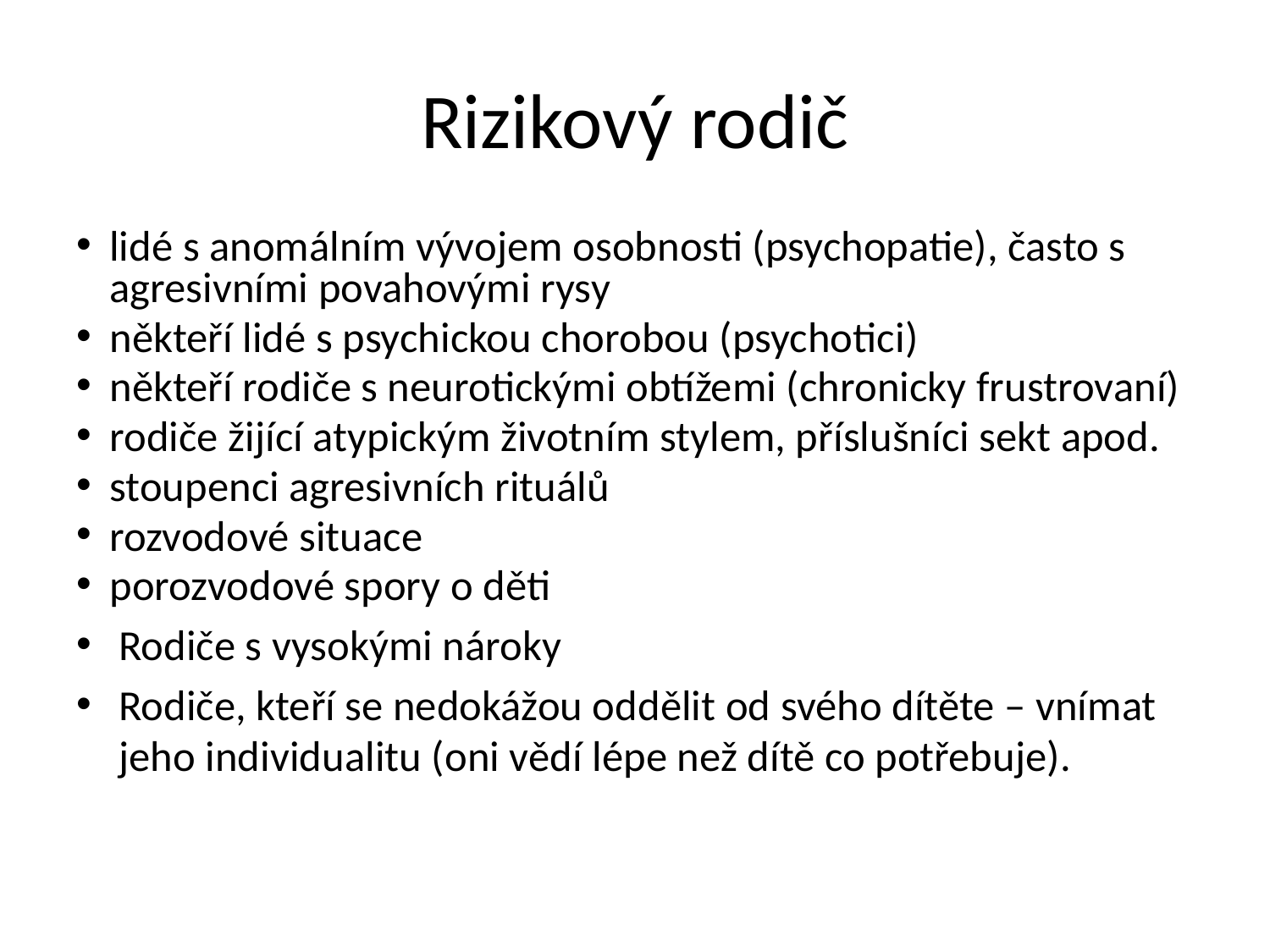

# Rizikový rodič
lidé s anomálním vývojem osobnosti (psychopatie), často s agresivními povahovými rysy
někteří lidé s psychickou chorobou (psychotici)
někteří rodiče s neurotickými obtížemi (chronicky frustrovaní)
rodiče žijící atypickým životním stylem, příslušníci sekt apod.
stoupenci agresivních rituálů
rozvodové situace
porozvodové spory o děti
Rodiče s vysokými nároky
Rodiče, kteří se nedokážou oddělit od svého dítěte – vnímat jeho individualitu (oni vědí lépe než dítě co potřebuje).